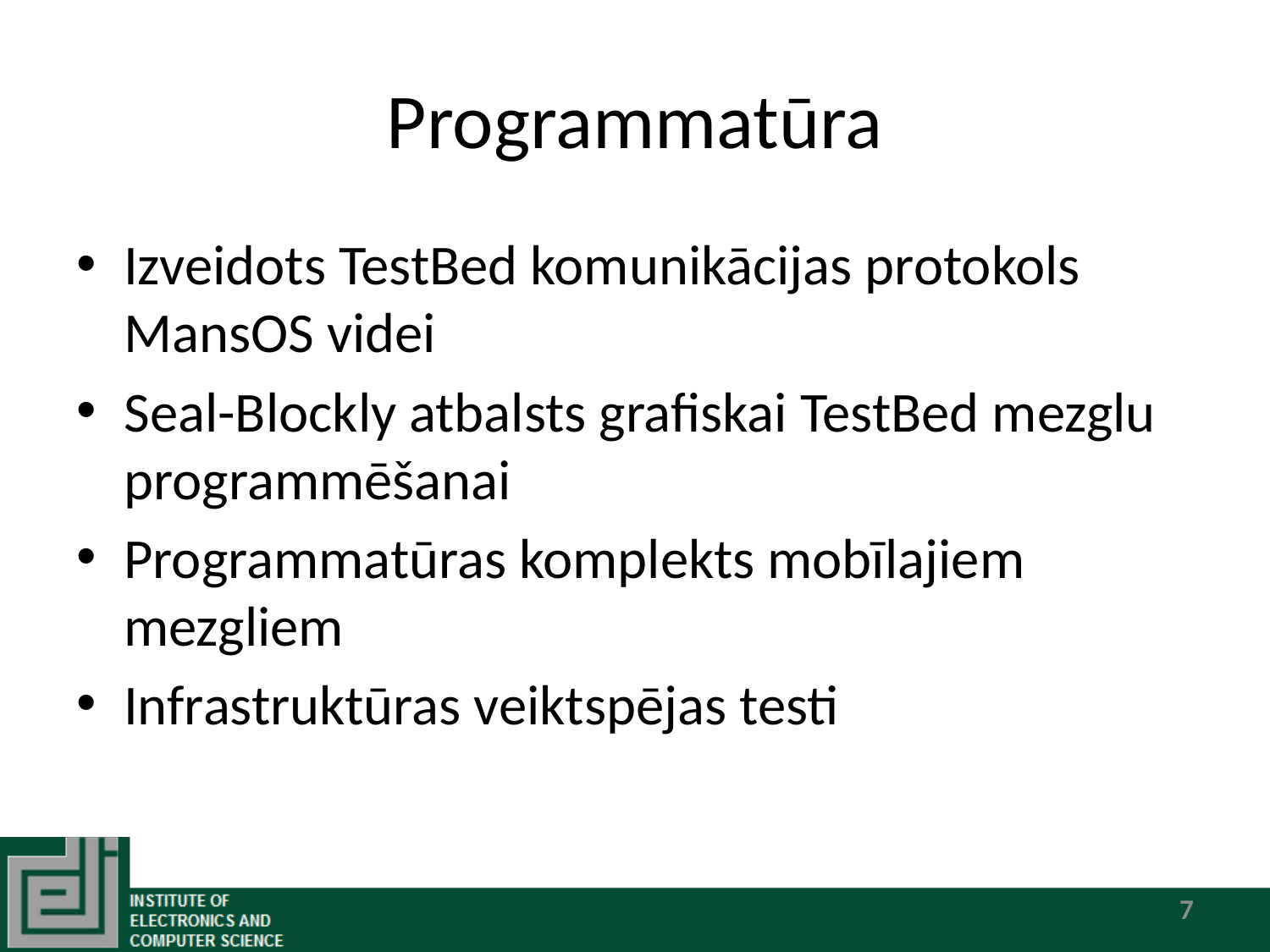

# Programmatūra
Izveidots TestBed komunikācijas protokols MansOS videi
Seal-Blockly atbalsts grafiskai TestBed mezglu programmēšanai
Programmatūras komplekts mobīlajiem mezgliem
Infrastruktūras veiktspējas testi
7